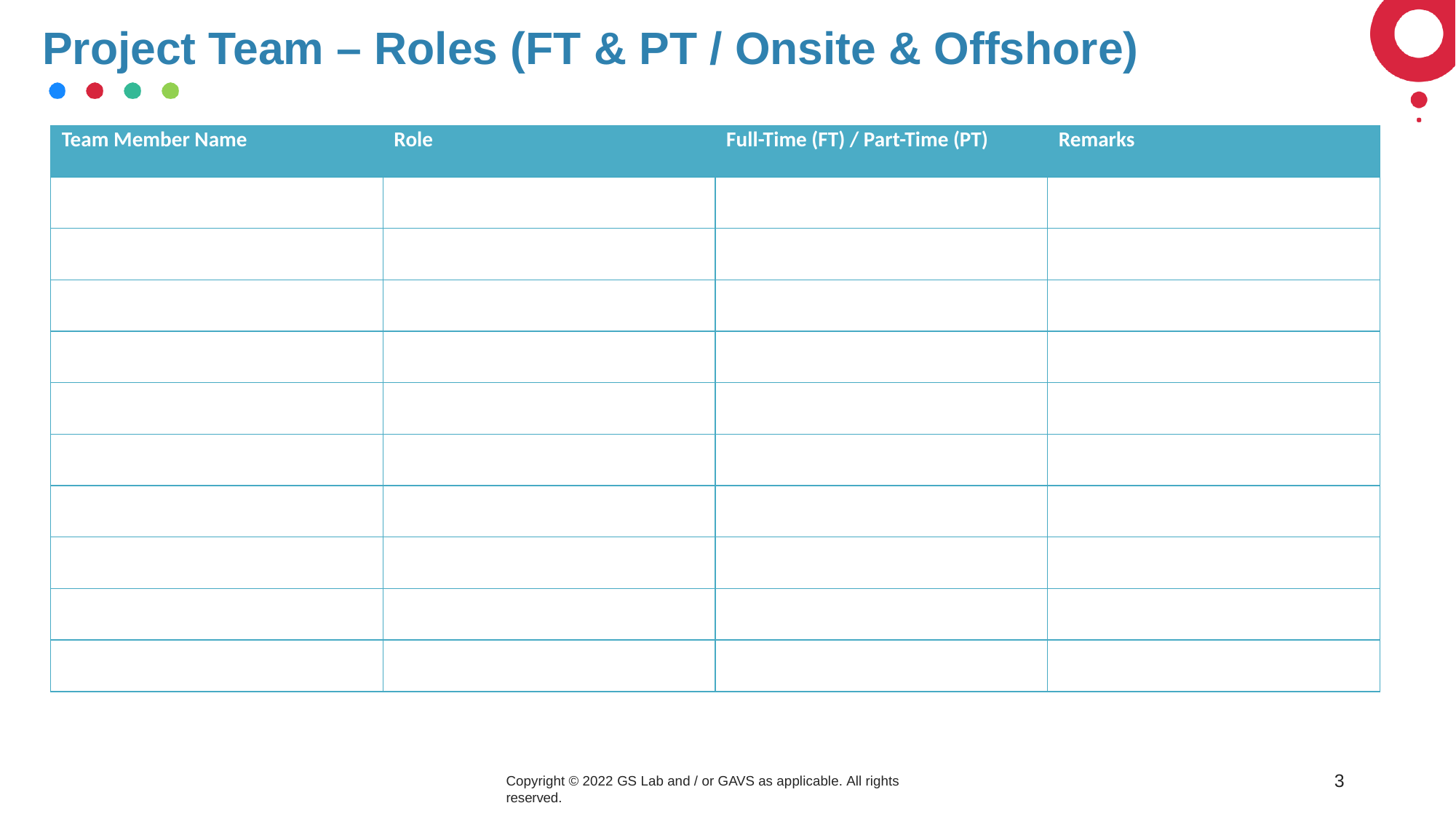

# Project Team – Roles (FT & PT / Onsite & Offshore)
| Team Member Name | Role | Full-Time (FT) / Part-Time (PT) | Remarks |
| --- | --- | --- | --- |
|  |  |  |  |
|  |  |  |  |
|  |  |  |  |
|  |  |  |  |
|  |  |  |  |
|  |  |  |  |
|  |  |  |  |
|  |  |  |  |
|  |  |  |  |
|  |  |  |  |
3
Copyright © 2022 GS Lab and / or GAVS as applicable. All rights reserved.